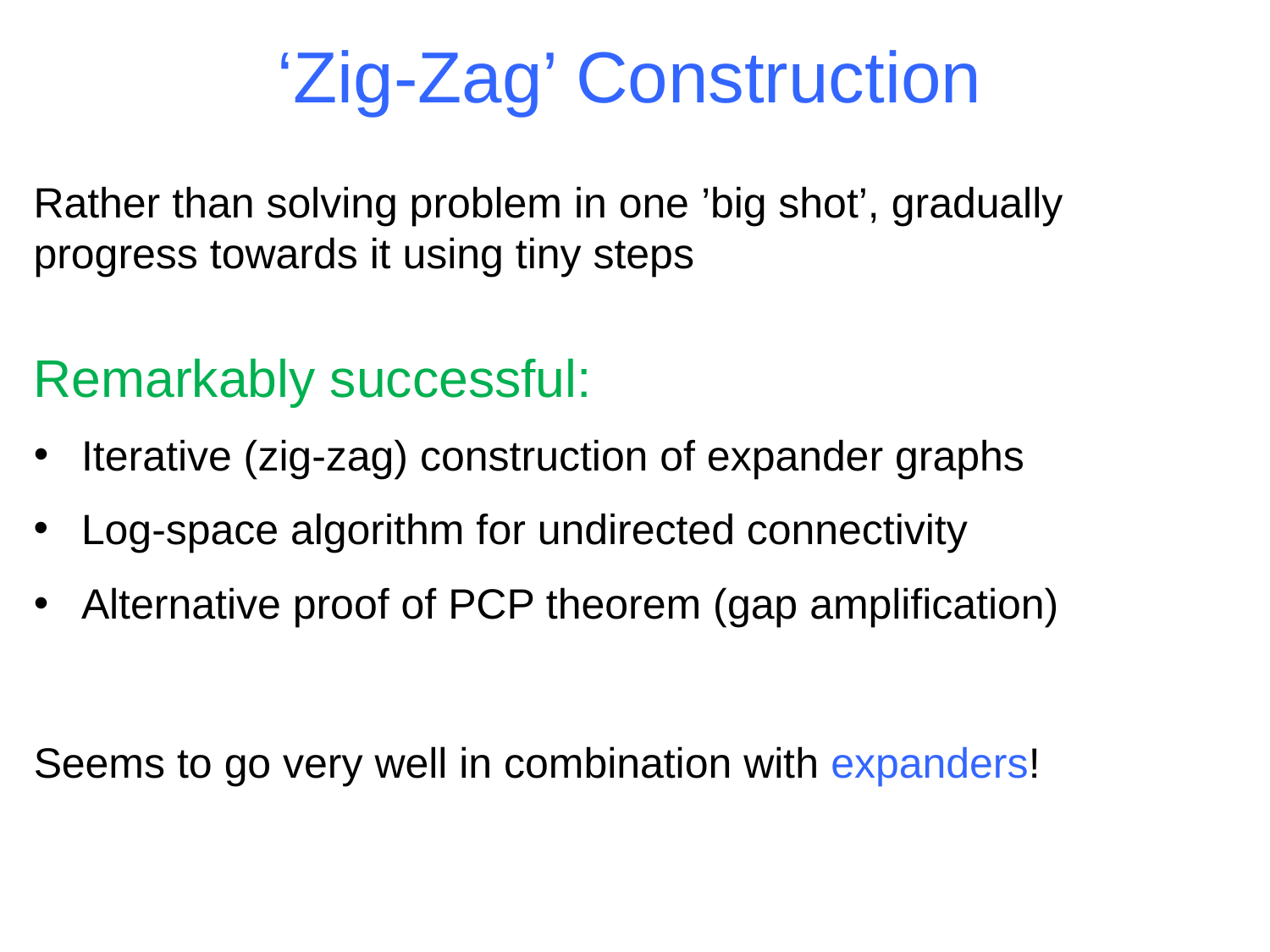

‘Zig-Zag’ Construction
Rather than solving problem in one ’big shot’, gradually progress towards it using tiny steps
Remarkably successful:
Iterative (zig-zag) construction of expander graphs
Log-space algorithm for undirected connectivity
Alternative proof of PCP theorem (gap amplification)
Seems to go very well in combination with expanders!